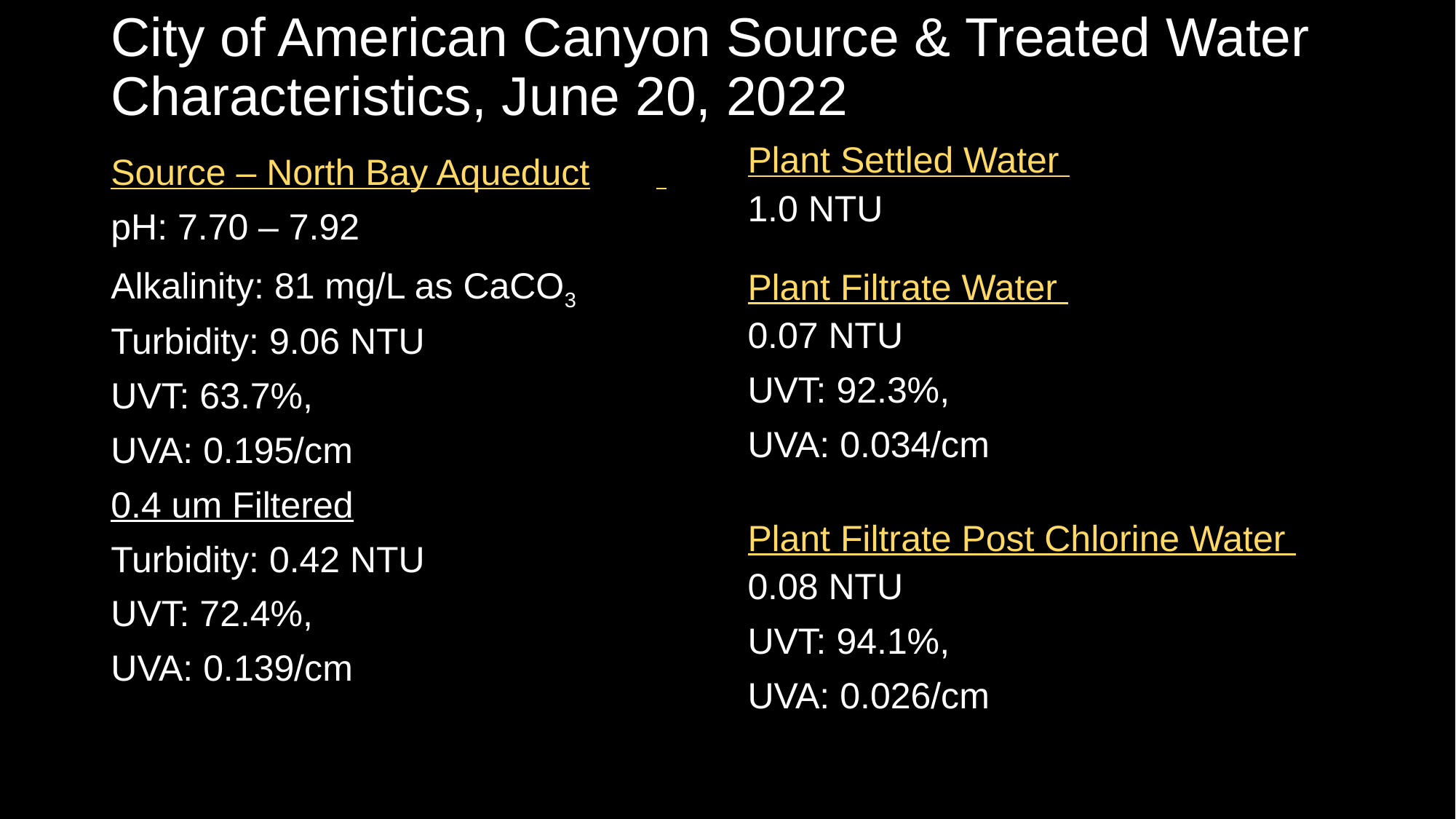

# City of American Canyon Source & Treated Water Characteristics, June 20, 2022
Plant Settled Water
1.0 NTU

Plant Filtrate Water
0.07 NTU
UVT: 92.3%,
UVA: 0.034/cm

Plant Filtrate Post Chlorine Water
0.08 NTU
UVT: 94.1%,
UVA: 0.026/cm

Source – North Bay Aqueduct
pH: 7.70 – 7.92
Alkalinity: 81 mg/L as CaCO3
Turbidity: 9.06 NTU
UVT: 63.7%,
UVA: 0.195/cm
0.4 um Filtered
Turbidity: 0.42 NTU
UVT: 72.4%,
UVA: 0.139/cm